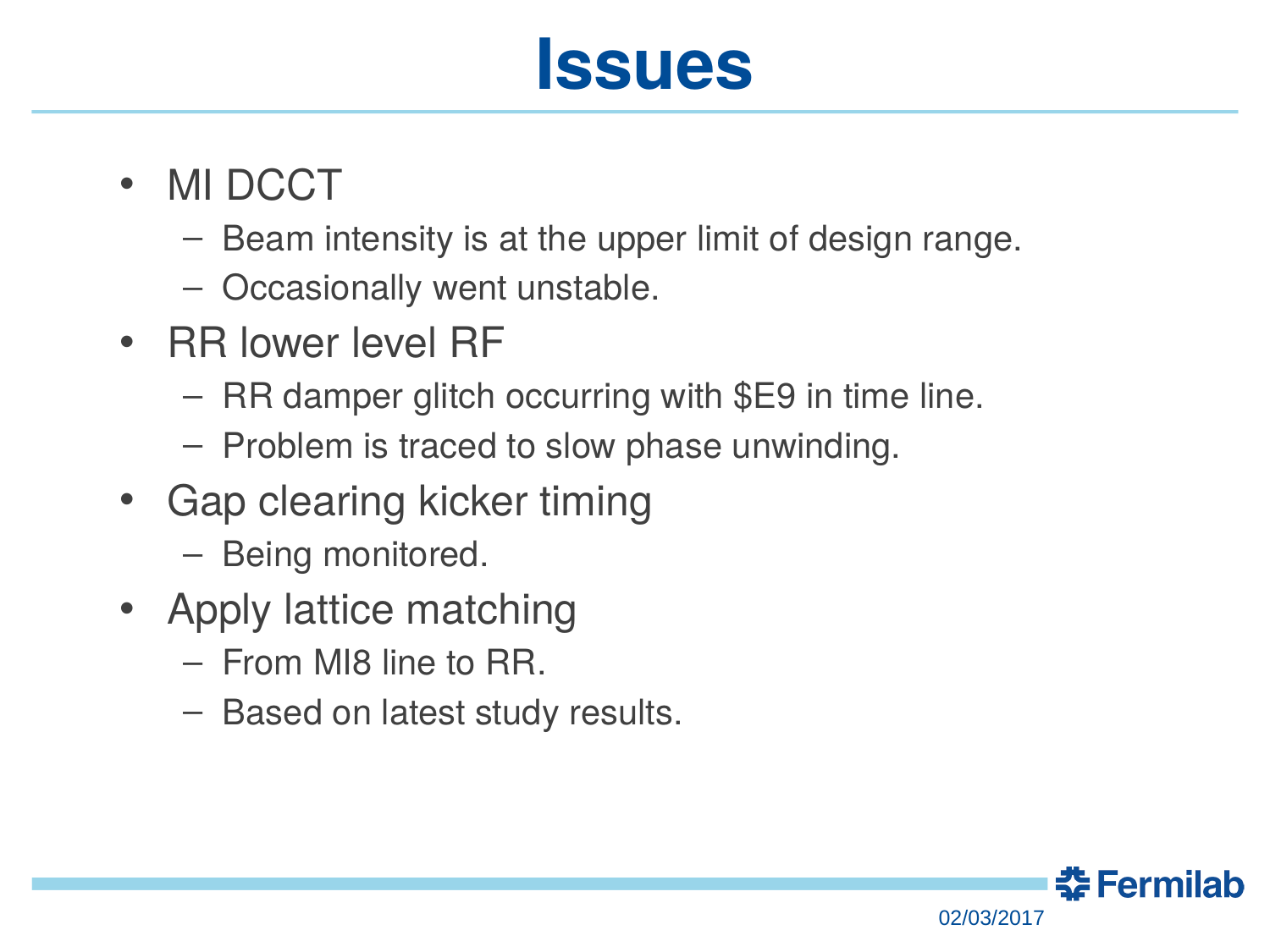

# Issues
MI DCCT
Beam intensity is at the upper limit of design range.
Occasionally went unstable.
RR lower level RF
RR damper glitch occurring with $E9 in time line.
Problem is traced to slow phase unwinding.
Gap clearing kicker timing
Being monitored.
Apply lattice matching
From MI8 line to RR.
Based on latest study results.

02/03/2017